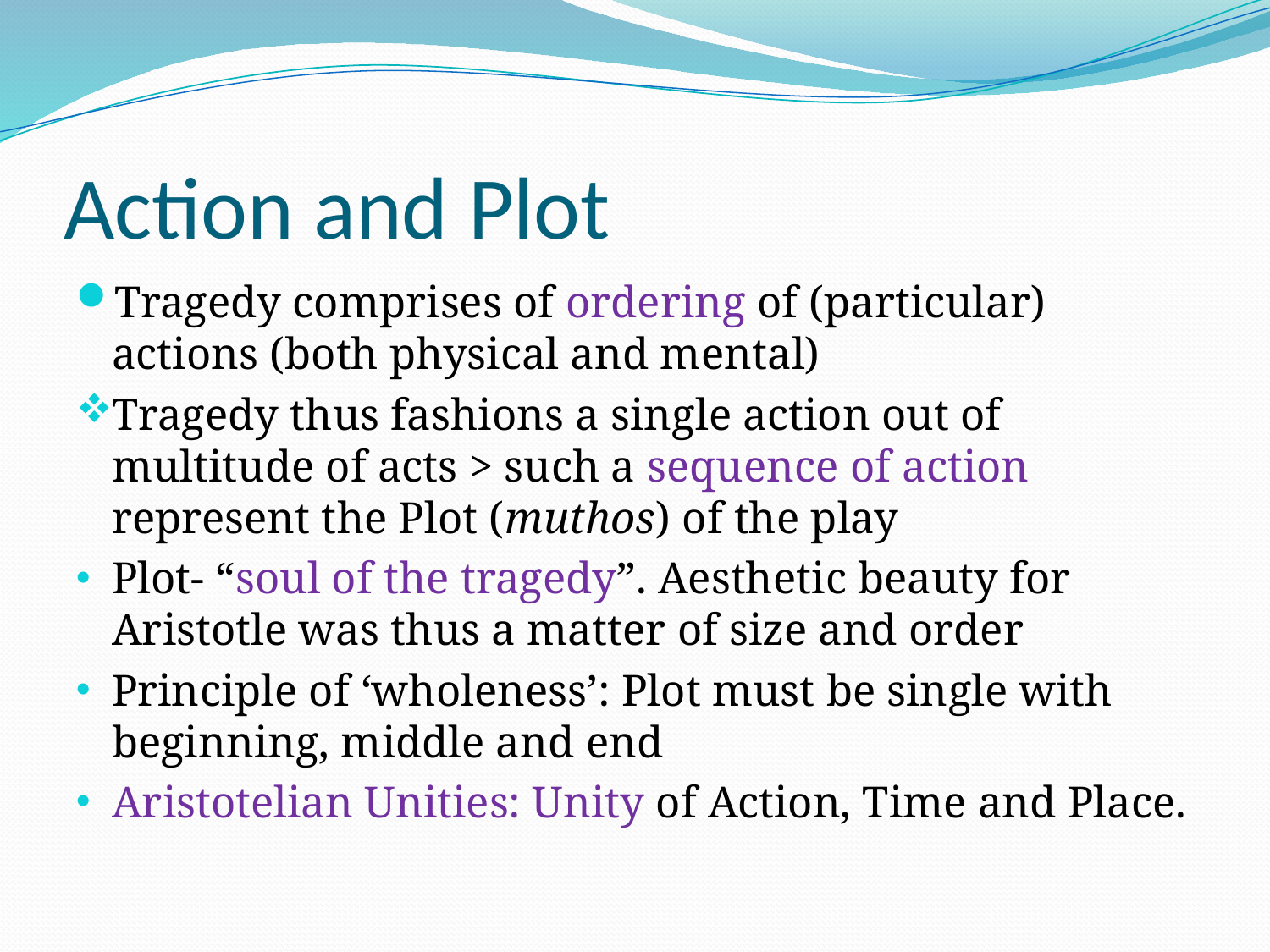

# Action and Plot
Tragedy comprises of ordering of (particular) actions (both physical and mental)
Tragedy thus fashions a single action out of multitude of acts > such a sequence of action represent the Plot (muthos) of the play
Plot- “soul of the tragedy”. Aesthetic beauty for Aristotle was thus a matter of size and order
Principle of ‘wholeness’: Plot must be single with beginning, middle and end
Aristotelian Unities: Unity of Action, Time and Place.